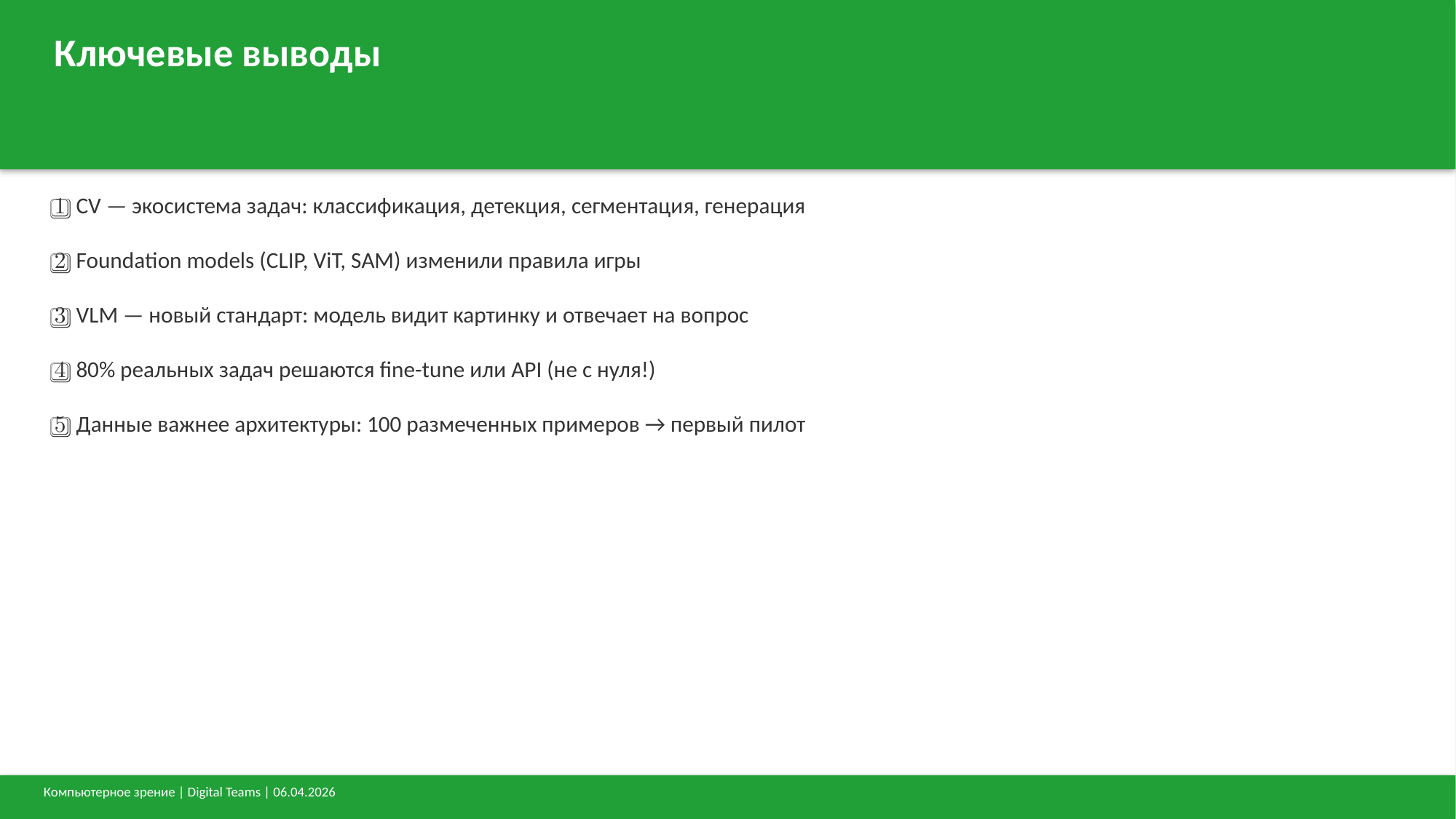

Ключевые выводы
1️⃣  CV — экосистема задач: классификация, детекция, сегментация, генерация
2️⃣  Foundation models (CLIP, ViT, SAM) изменили правила игры
3️⃣  VLM — новый стандарт: модель видит картинку и отвечает на вопрос
4️⃣  80% реальных задач решаются fine-tune или API (не с нуля!)
5️⃣  Данные важнее архитектуры: 100 размеченных примеров → первый пилот

Компьютерное зрение | Digital Teams | 06.04.2026